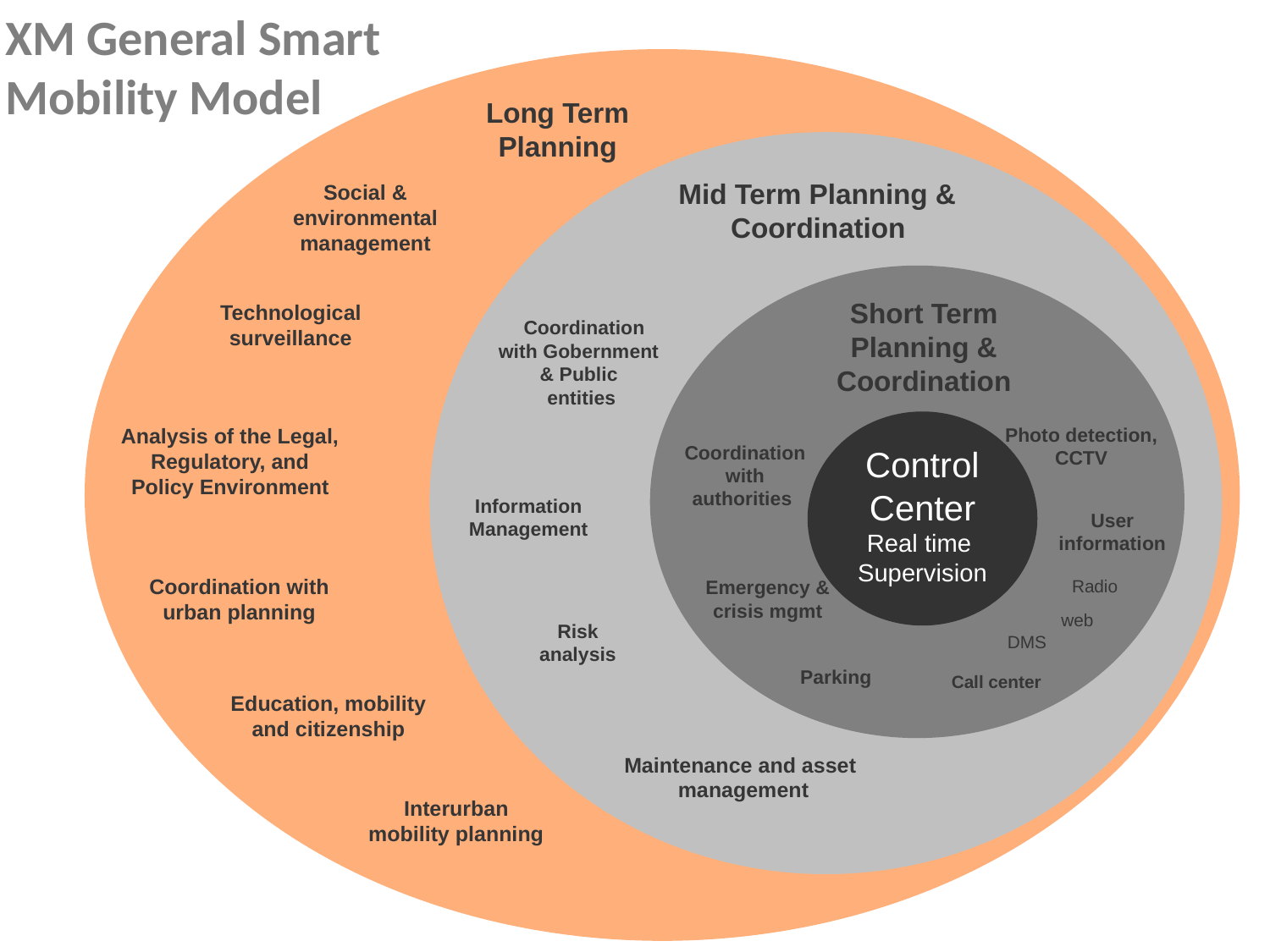

# XM General Smart Mobility Model

Long Term Planning

Mid Term Planning &
Coordination
Social & environmental management

Short Term Planning &
Coordination
Technological surveillance
 Coordination
with Gobernment
& Public
entities
Control
Center
Real time
Supervision

Analysis of the Legal, Regulatory, and Policy Environment
Photo detection, CCTV
Coordination with authorities
Information Management
User information
Coordination with urban planning
Radio
Emergency & crisis mgmt
web
Risk analysis
DMS
Parking
Call center
Education, mobility and citizenship
Maintenance and asset  management
Interurban mobility planning